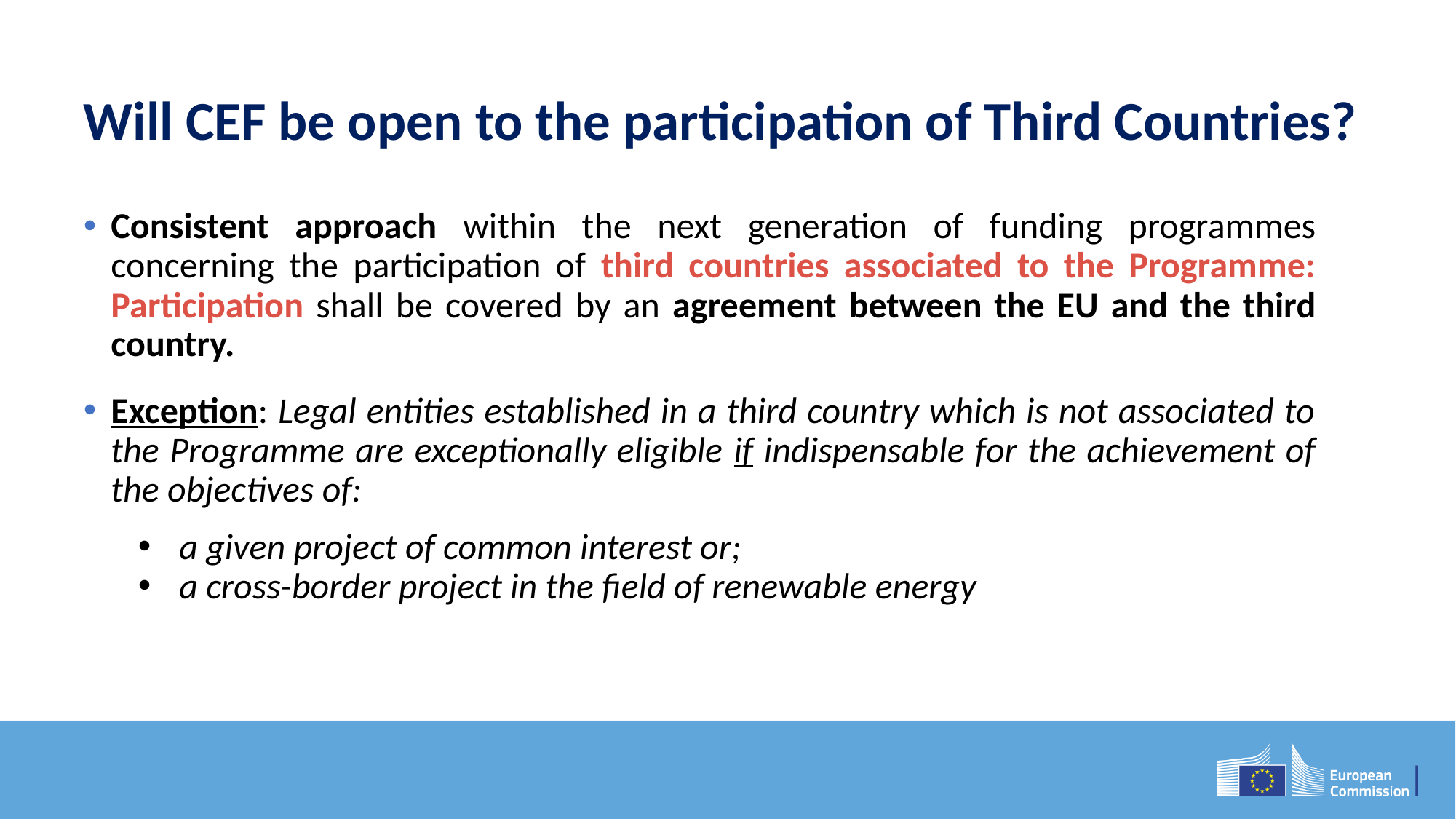

# Will CEF be open to the participation of Third Countries?
Consistent approach within the next generation of funding programmes concerning the participation of third countries associated to the Programme: Participation shall be covered by an agreement between the EU and the third country.
Exception: Legal entities established in a third country which is not associated to the Programme are exceptionally eligible if indispensable for the achievement of the objectives of:
a given project of common interest or;
a cross-border project in the field of renewable energy